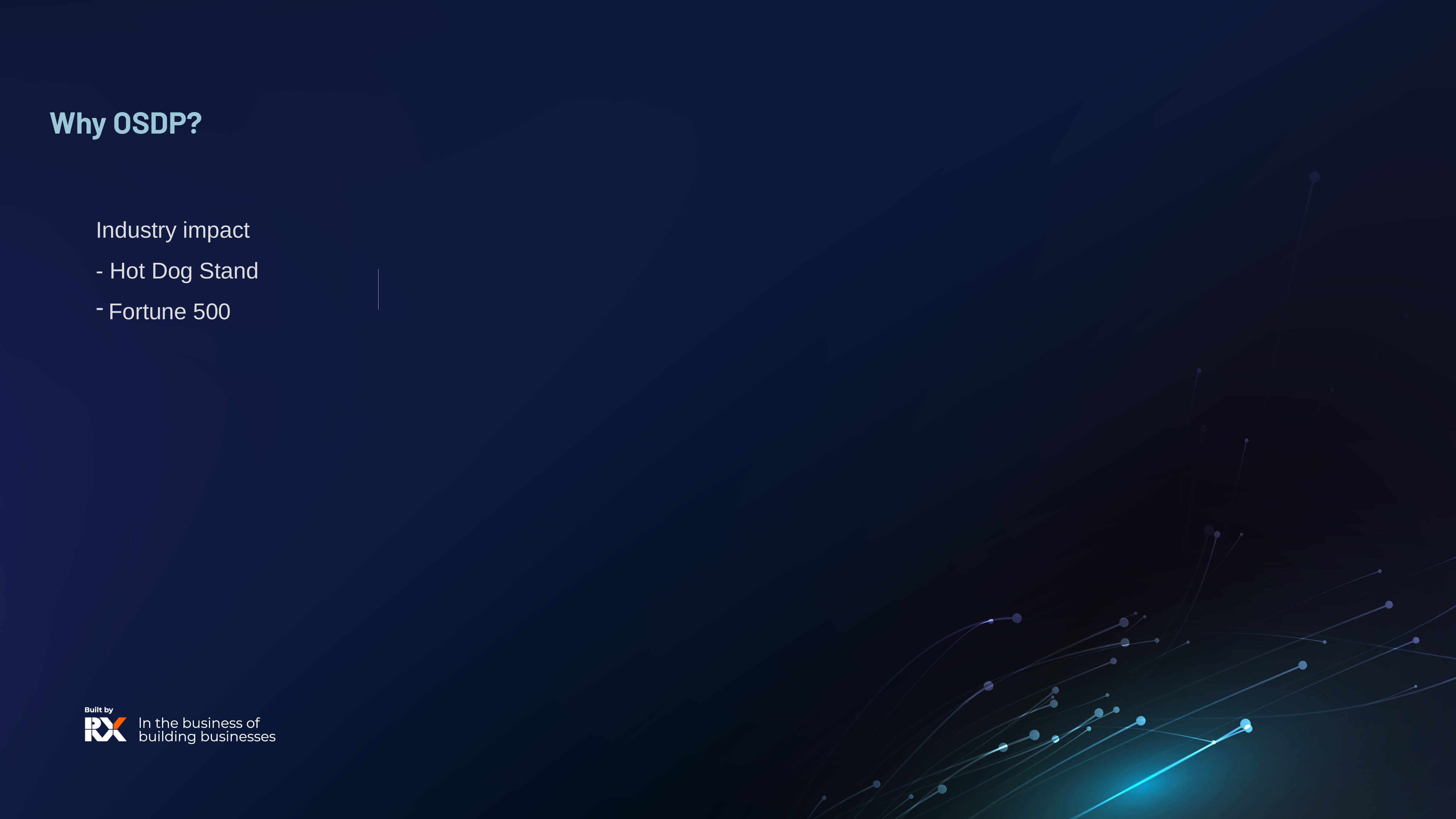

# Why OSDP?
Industry impact
- Hot Dog Stand
Fortune 500